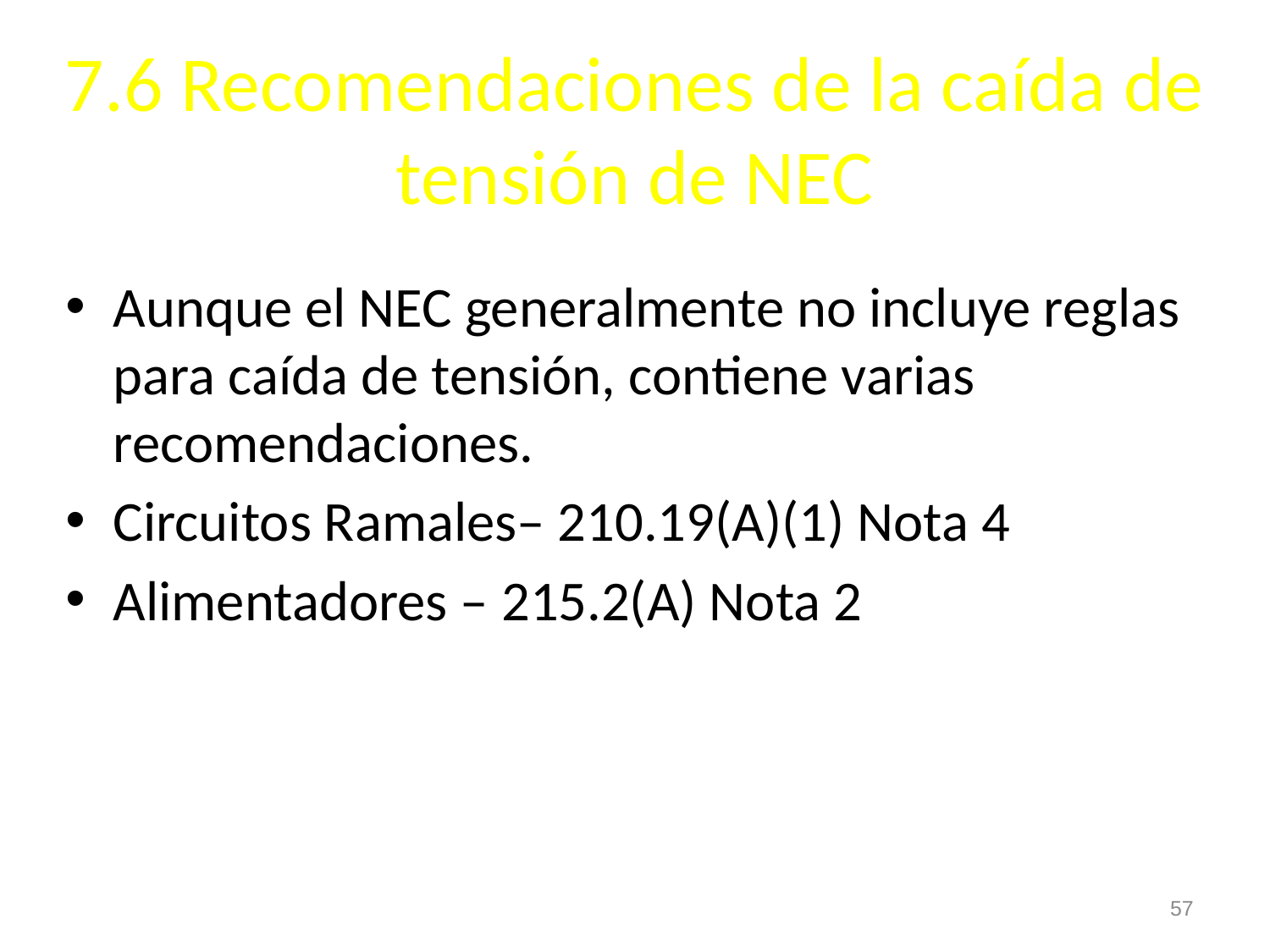

# 7.6 Recomendaciones de la caída de tensión de NEC
Aunque el NEC generalmente no incluye reglas para caída de tensión, contiene varias recomendaciones.
Circuitos Ramales– 210.19(A)(1) Nota 4
Alimentadores – 215.2(A) Nota 2
57